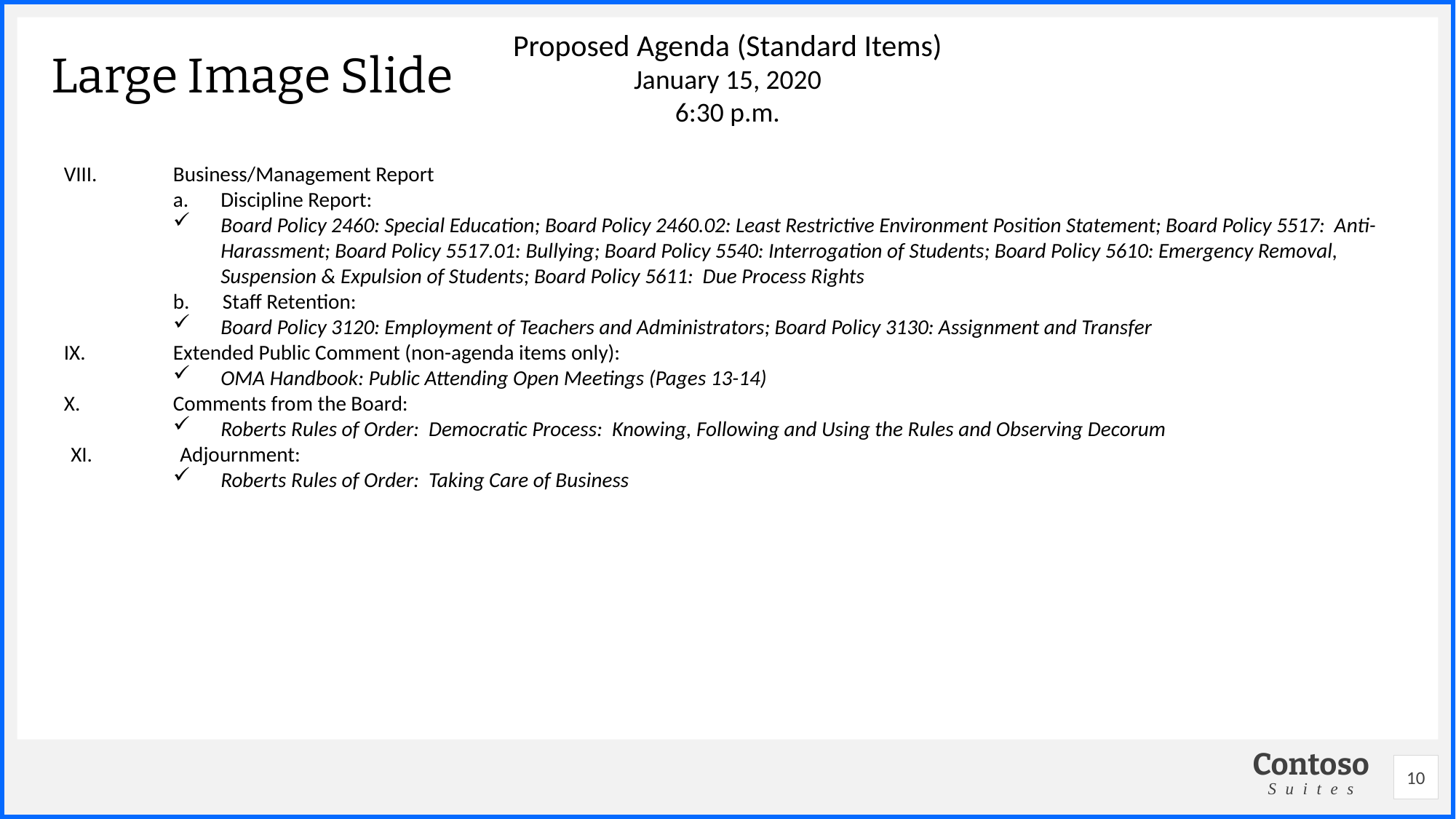

Proposed Agenda (Standard Items)
January 15, 2020
6:30 p.m.

VIII.	Business/Management Report
Discipline Report:
Board Policy 2460: Special Education; Board Policy 2460.02: Least Restrictive Environment Position Statement; Board Policy 5517:  Anti-Harassment; Board Policy 5517.01: Bullying; Board Policy 5540: Interrogation of Students; Board Policy 5610: Emergency Removal, Suspension & Expulsion of Students; Board Policy 5611:  Due Process Rights
b.       Staff Retention:
Board Policy 3120: Employment of Teachers and Administrators; Board Policy 3130: Assignment and Transfer
IX.	Extended Public Comment (non-agenda items only):
OMA Handbook: Public Attending Open Meetings (Pages 13-14)
X.	Comments from the Board:
Roberts Rules of Order:  Democratic Process:  Knowing, Following and Using the Rules and Observing Decorum
XI.	Adjournment:
Roberts Rules of Order:  Taking Care of Business

# Large Image Slide
10